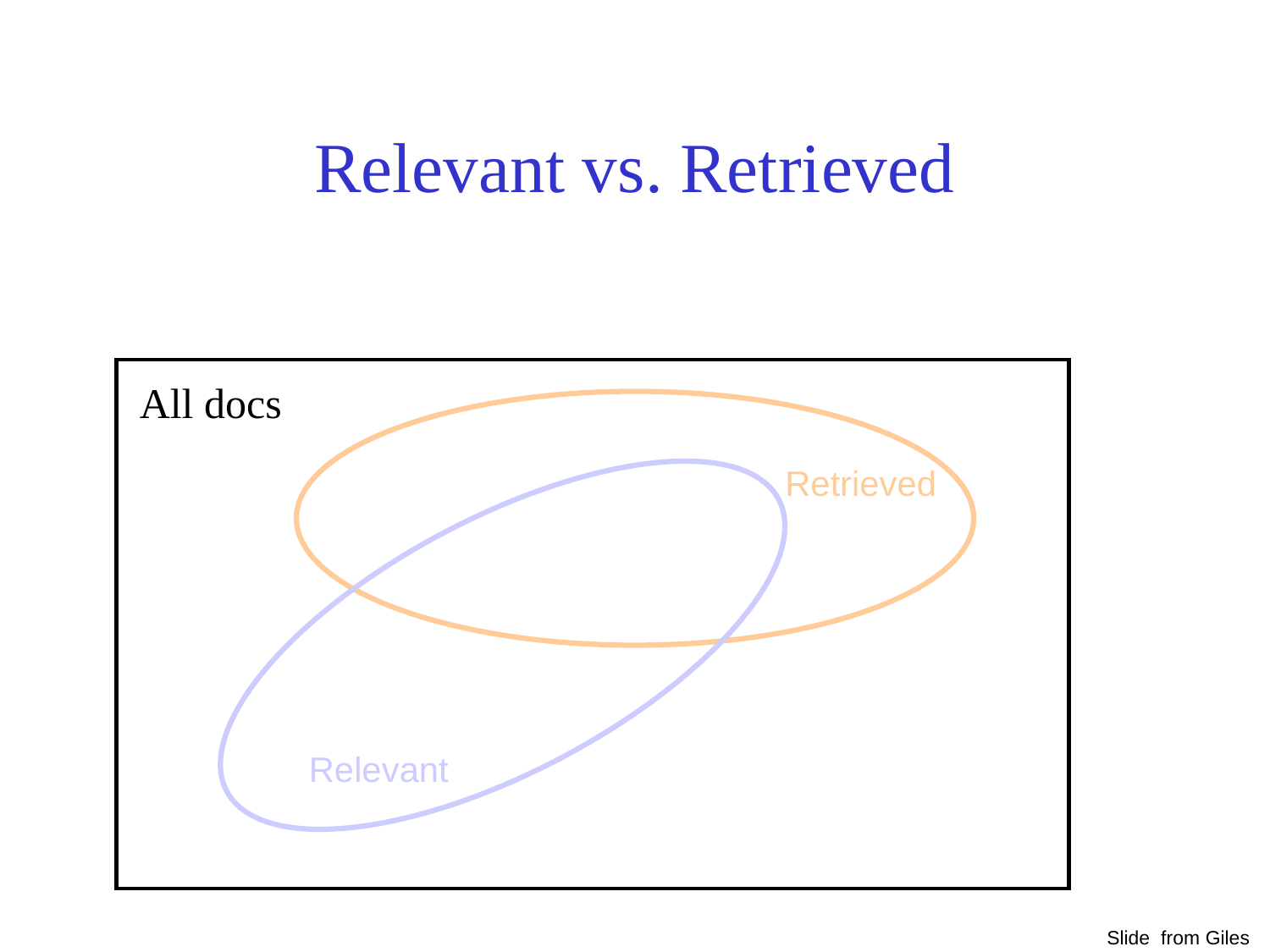

# Relevant vs. Retrieved

All docs

Retrieved

Relevant
Slide  from Giles